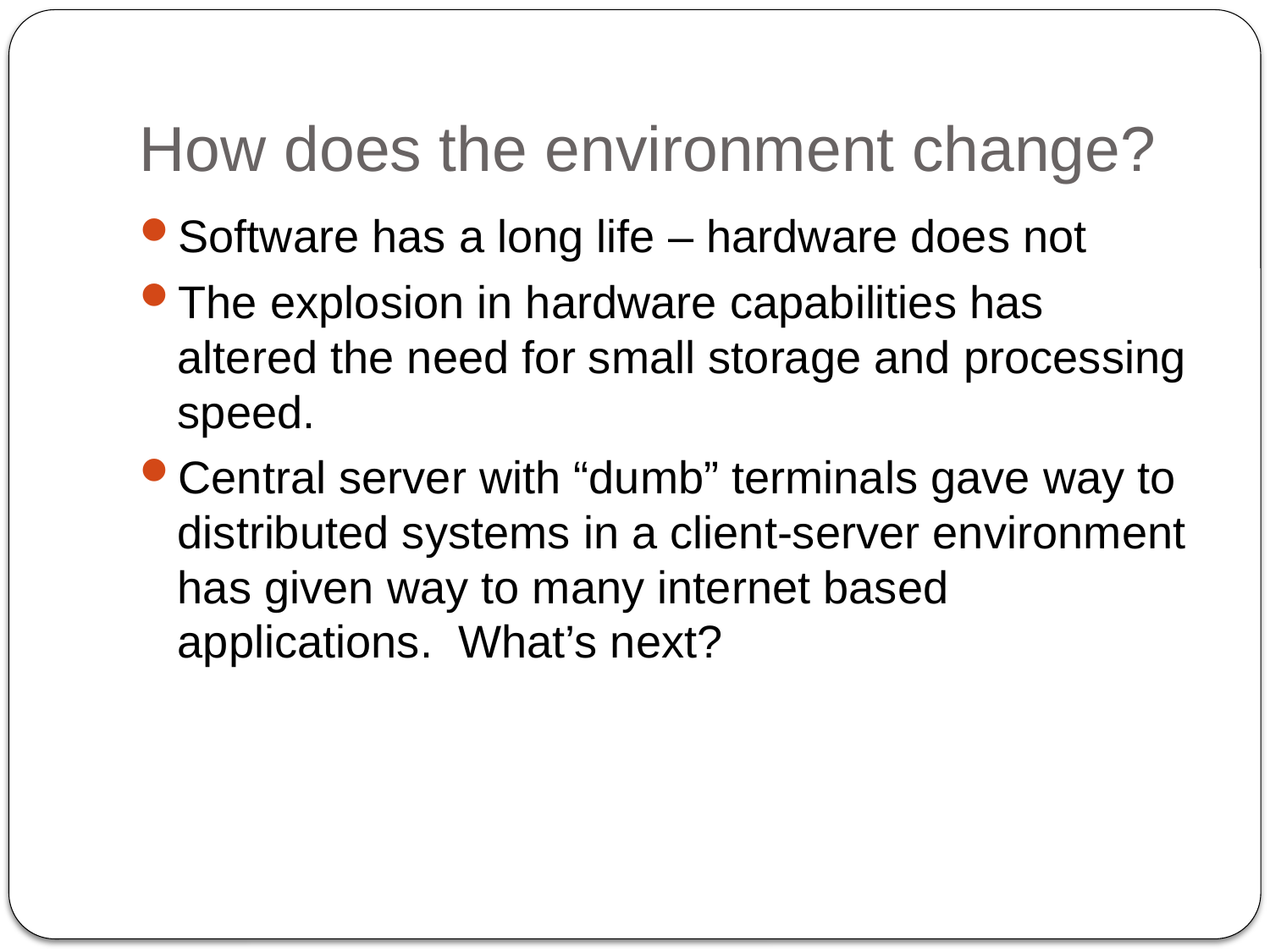

# How does the environment change?
Software has a long life – hardware does not
The explosion in hardware capabilities has altered the need for small storage and processing speed.
Central server with “dumb” terminals gave way to distributed systems in a client-server environment has given way to many internet based applications.  What’s next?